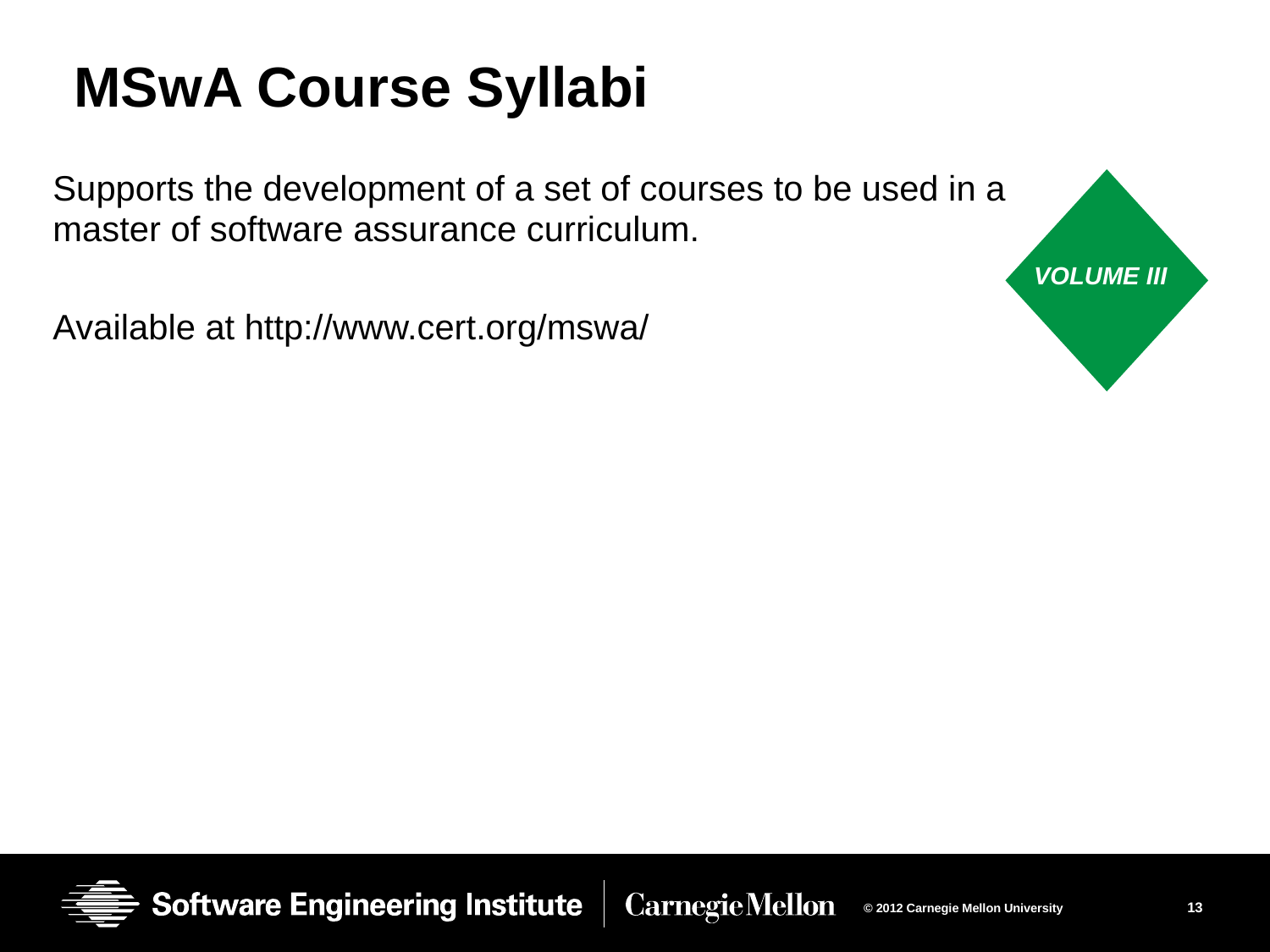

# MSwA Course Syllabi
Supports the development of a set of courses to be used in a master of software assurance curriculum.

Available at http://www.cert.org/mswa/

VOLUME III